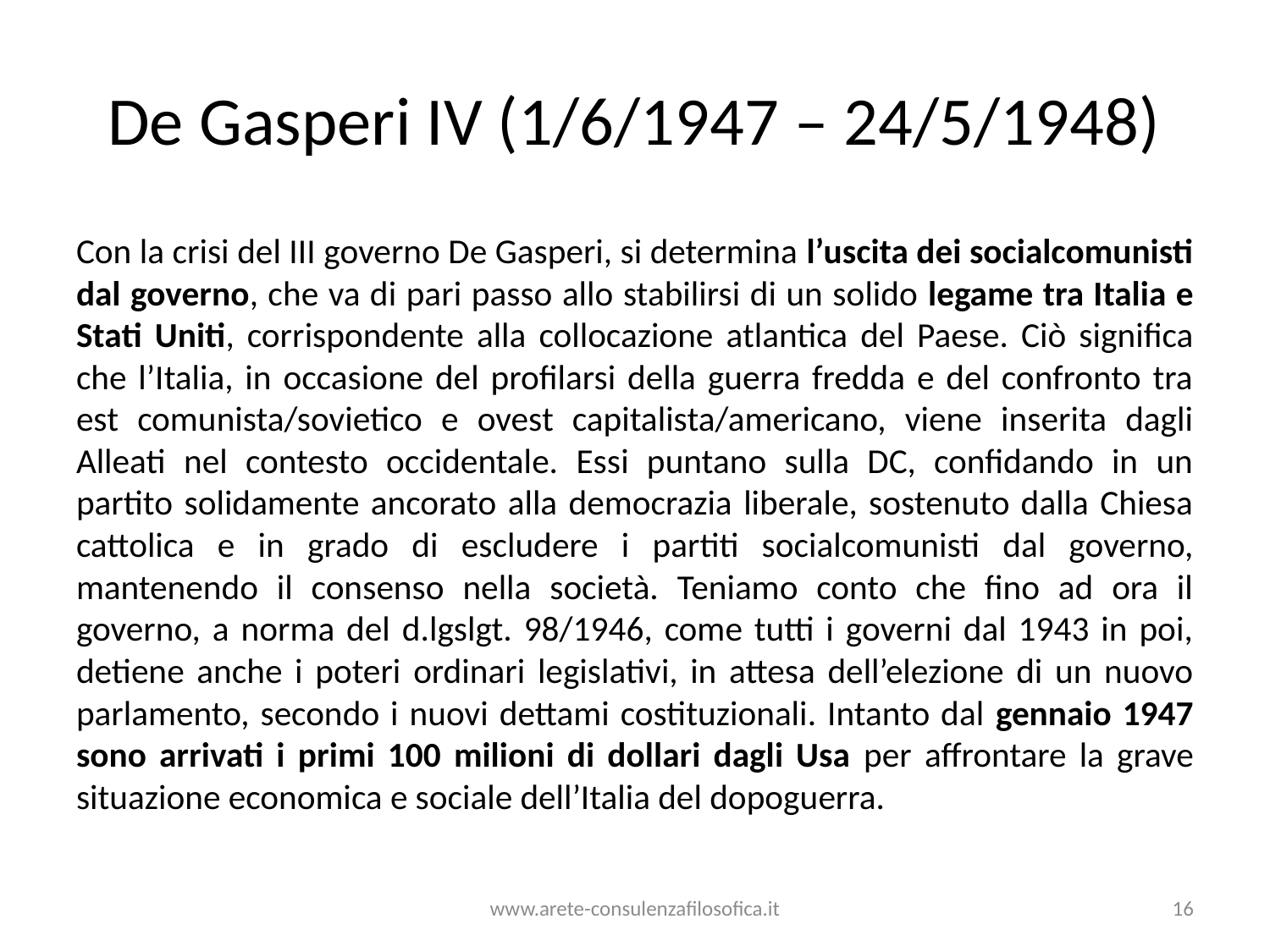

# De Gasperi IV (1/6/1947 – 24/5/1948)
Con la crisi del III governo De Gasperi, si determina l’uscita dei socialcomunisti dal governo, che va di pari passo allo stabilirsi di un solido legame tra Italia e Stati Uniti, corrispondente alla collocazione atlantica del Paese. Ciò significa che l’Italia, in occasione del profilarsi della guerra fredda e del confronto tra est comunista/sovietico e ovest capitalista/americano, viene inserita dagli Alleati nel contesto occidentale. Essi puntano sulla DC, confidando in un partito solidamente ancorato alla democrazia liberale, sostenuto dalla Chiesa cattolica e in grado di escludere i partiti socialcomunisti dal governo, mantenendo il consenso nella società. Teniamo conto che fino ad ora il governo, a norma del d.lgslgt. 98/1946, come tutti i governi dal 1943 in poi, detiene anche i poteri ordinari legislativi, in attesa dell’elezione di un nuovo parlamento, secondo i nuovi dettami costituzionali. Intanto dal gennaio 1947 sono arrivati i primi 100 milioni di dollari dagli Usa per affrontare la grave situazione economica e sociale dell’Italia del dopoguerra.
www.arete-consulenzafilosofica.it
16